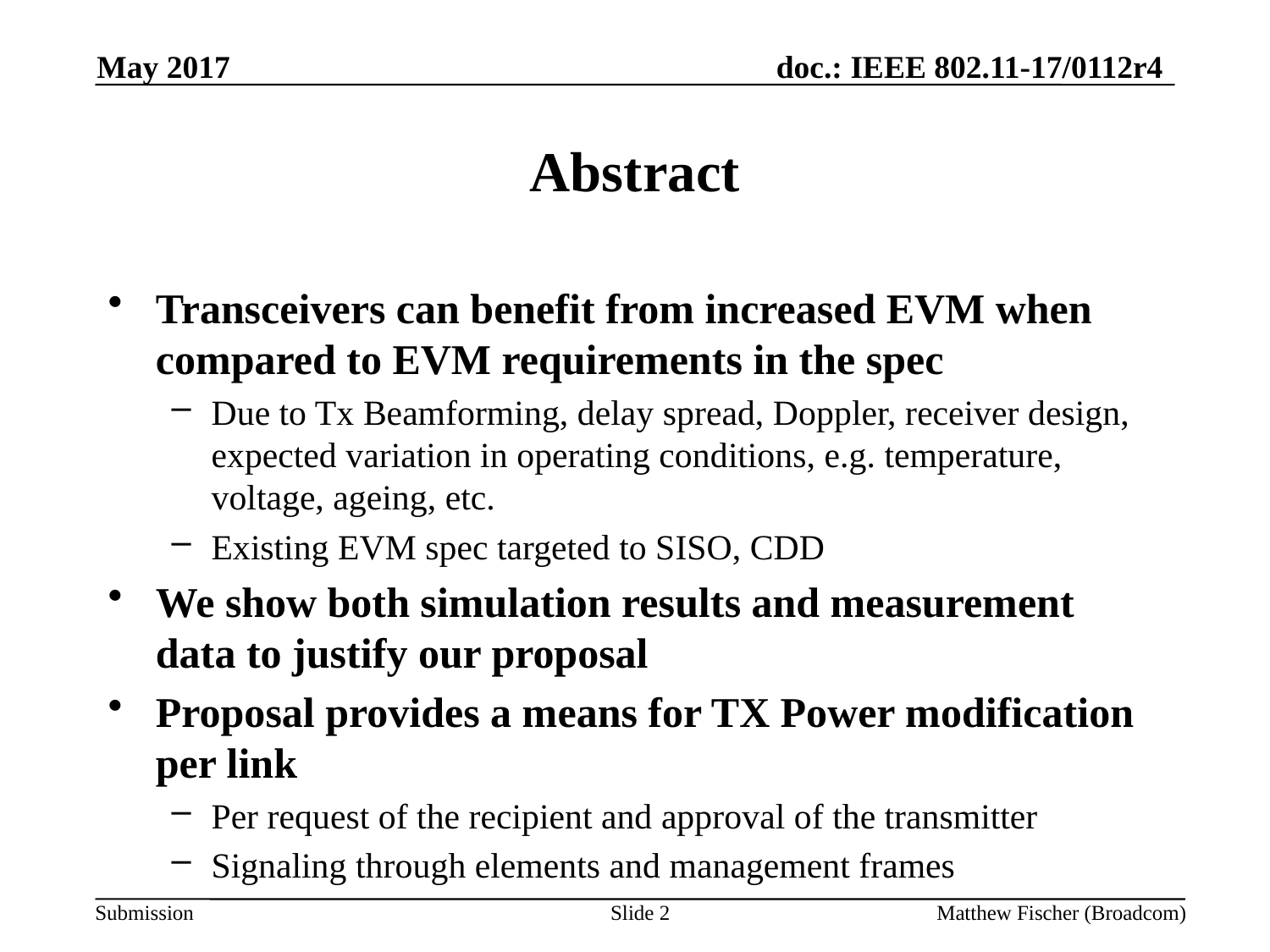

May 2017
# Abstract
Transceivers can benefit from increased EVM when compared to EVM requirements in the spec
Due to Tx Beamforming, delay spread, Doppler, receiver design, expected variation in operating conditions, e.g. temperature, voltage, ageing, etc.
Existing EVM spec targeted to SISO, CDD
We show both simulation results and measurement data to justify our proposal
Proposal provides a means for TX Power modification per link
Per request of the recipient and approval of the transmitter
Signaling through elements and management frames
Slide 2
Matthew Fischer (Broadcom)